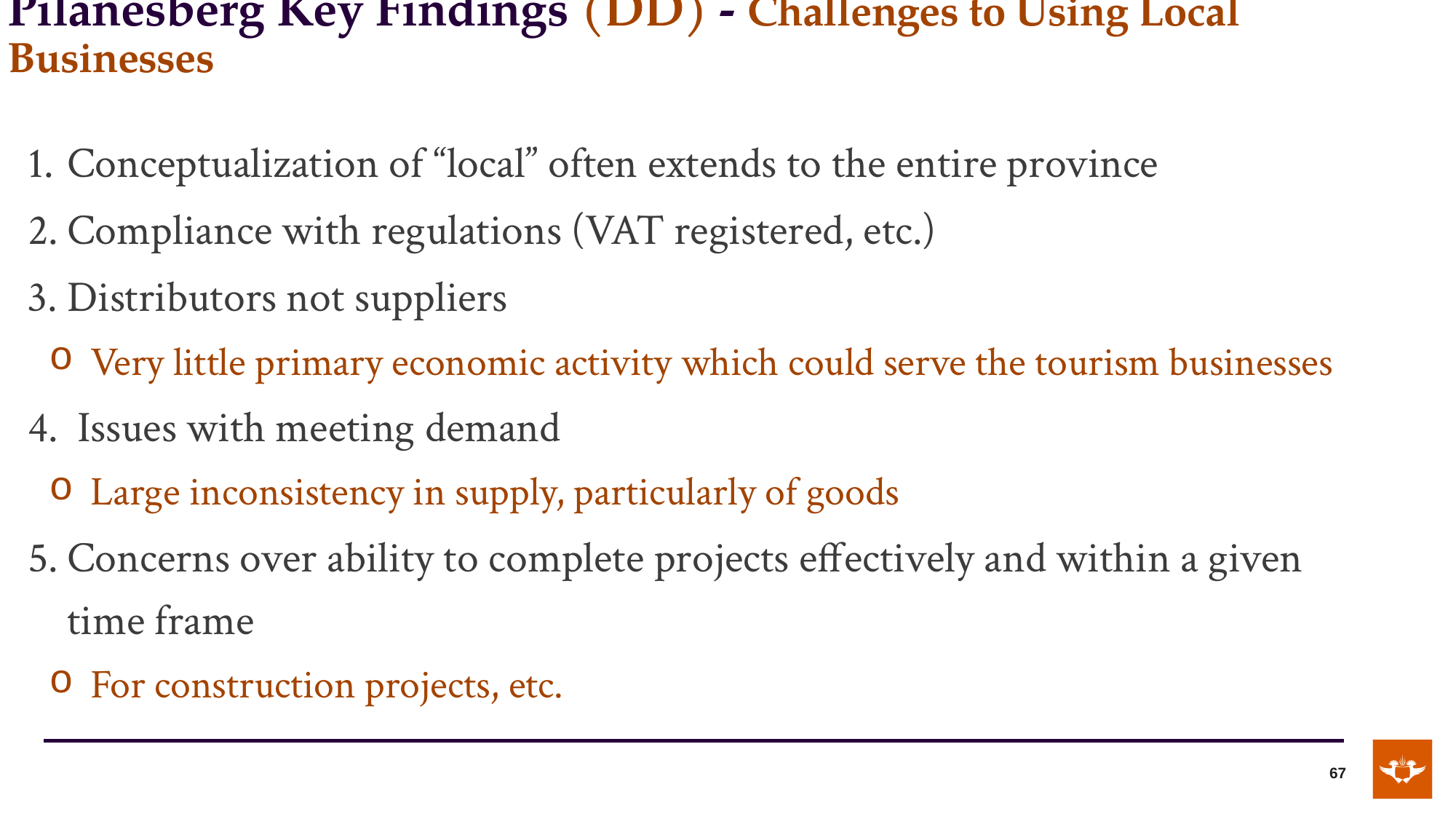

# Pilanesberg Key Findings (DD) - Challenges to Using Local Businesses
Conceptualization of “local” often extends to the entire province
Compliance with regulations (VAT registered, etc.)
Distributors not suppliers
Very little primary economic activity which could serve the tourism businesses
 Issues with meeting demand
Large inconsistency in supply, particularly of goods
Concerns over ability to complete projects effectively and within a given time frame
For construction projects, etc.